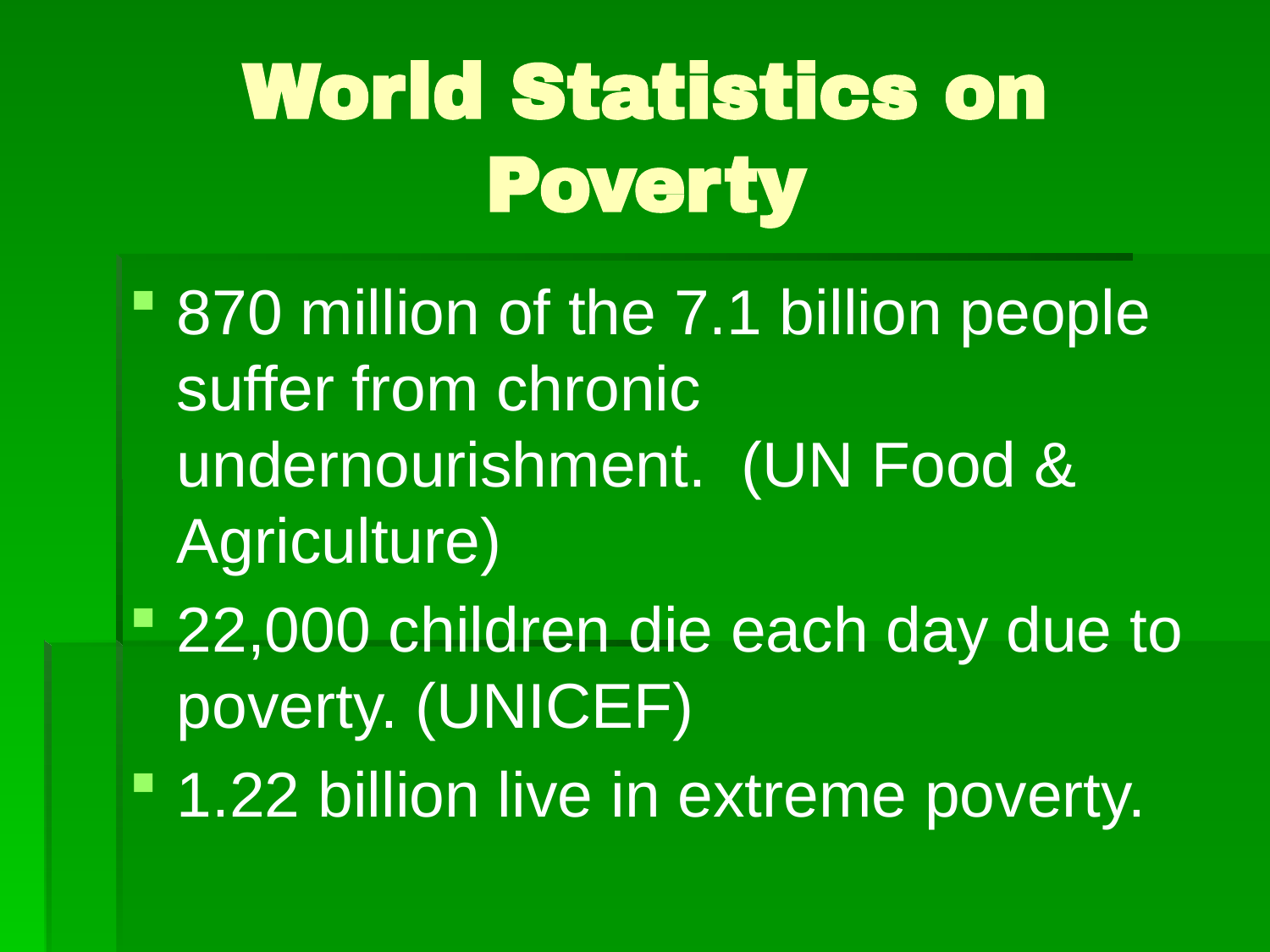

# World Statistics on Poverty
870 million of the 7.1 billion people suffer from chronic undernourishment.  (UN Food & Agriculture)
22,000 children die each day due to poverty. (UNICEF)
1.22 billion live in extreme poverty.